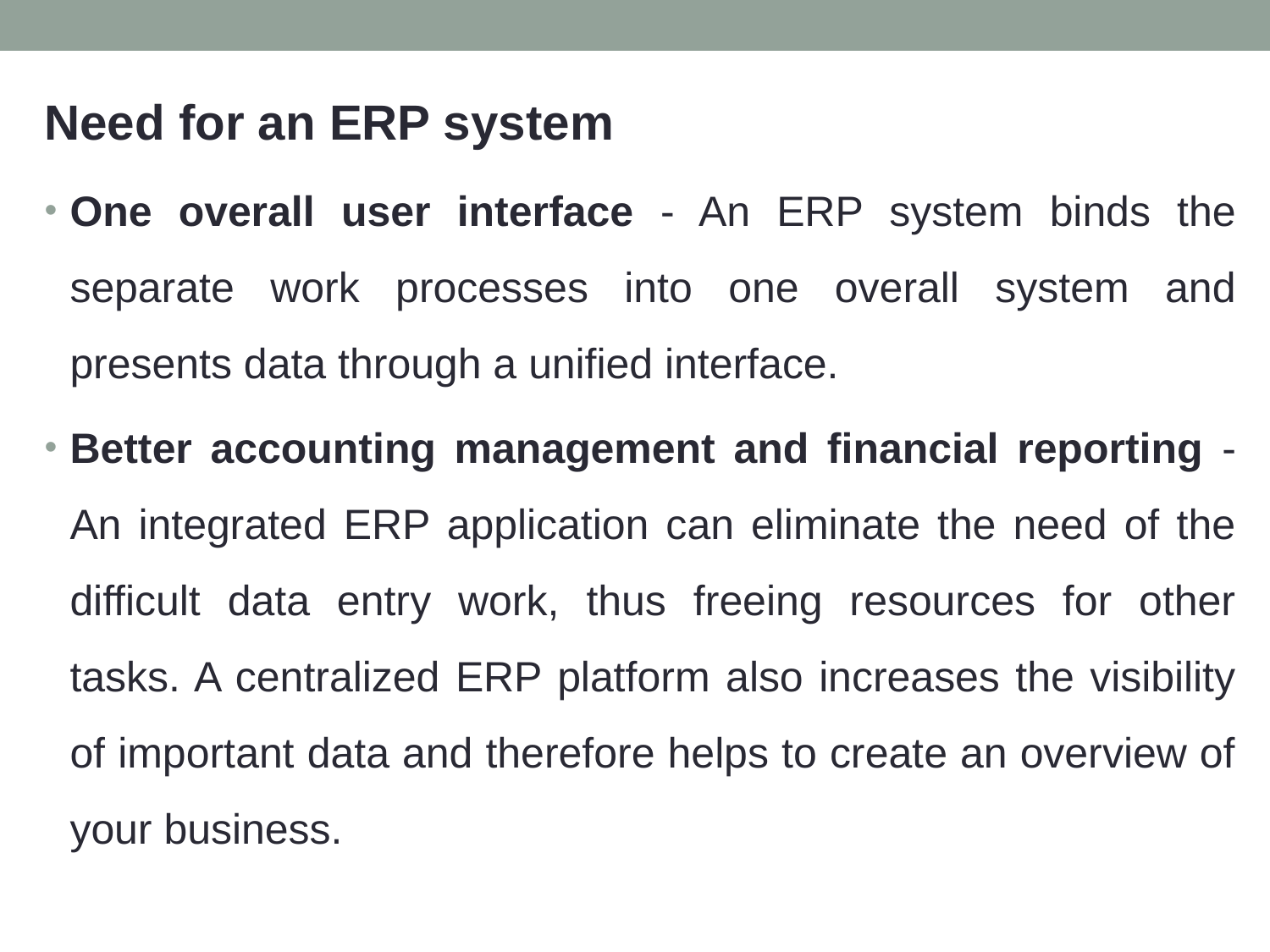

Need for an ERP system
One overall user interface - An ERP system binds the separate work processes into one overall system and presents data through a unified interface.
Better accounting management and financial reporting - An integrated ERP application can eliminate the need of the difficult data entry work, thus freeing resources for other tasks. A centralized ERP platform also increases the visibility of important data and therefore helps to create an overview of your business.